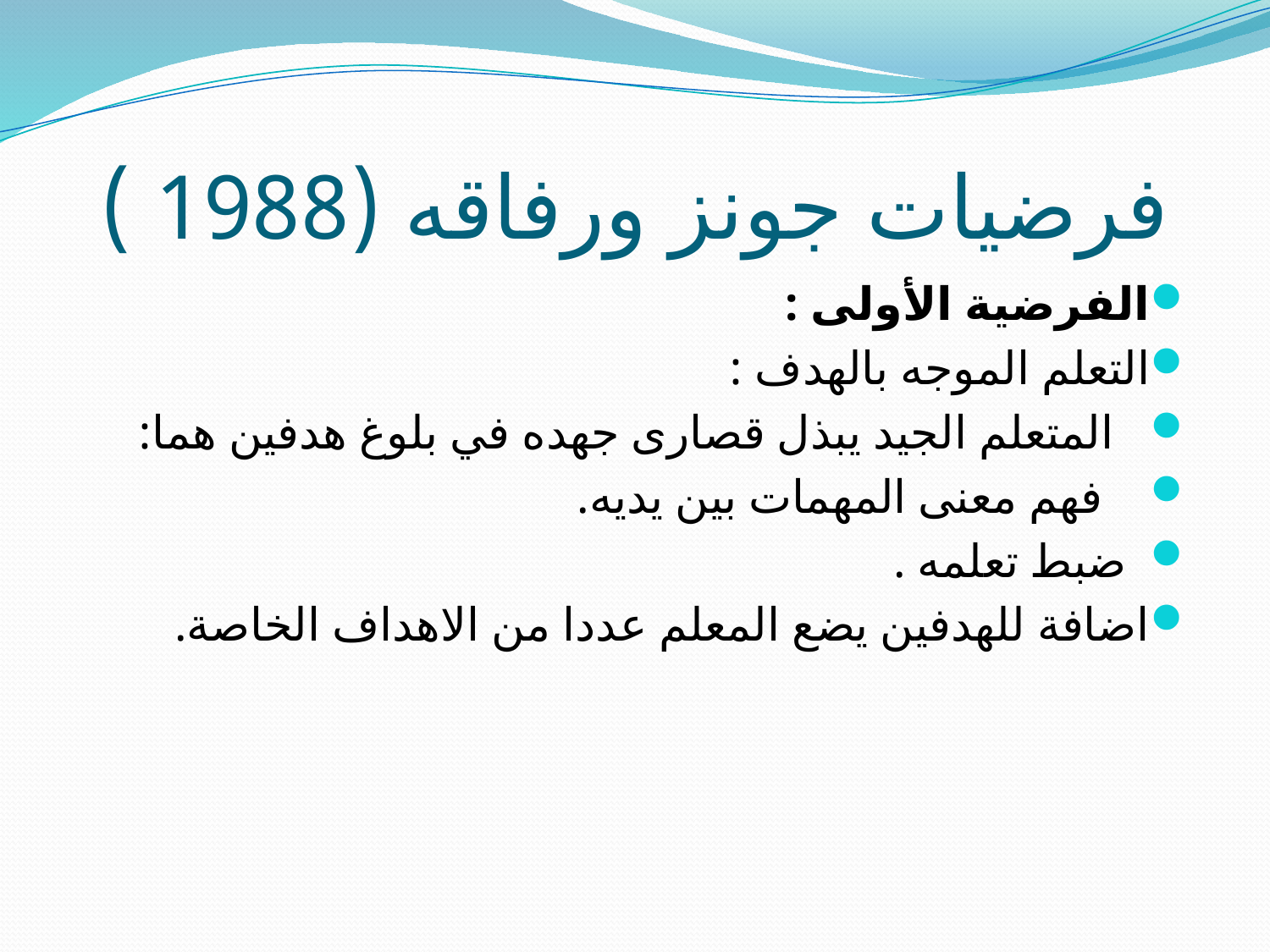

# فرضيات جونز ورفاقه (1988 )
الفرضية الأولى :
التعلم الموجه بالهدف :
   المتعلم الجيد يبذل قصارى جهده في بلوغ هدفين هما:
    فهم معنى المهمات بين يديه.
  ضبط تعلمه .
اضافة للهدفين يضع المعلم عددا من الاهداف الخاصة.